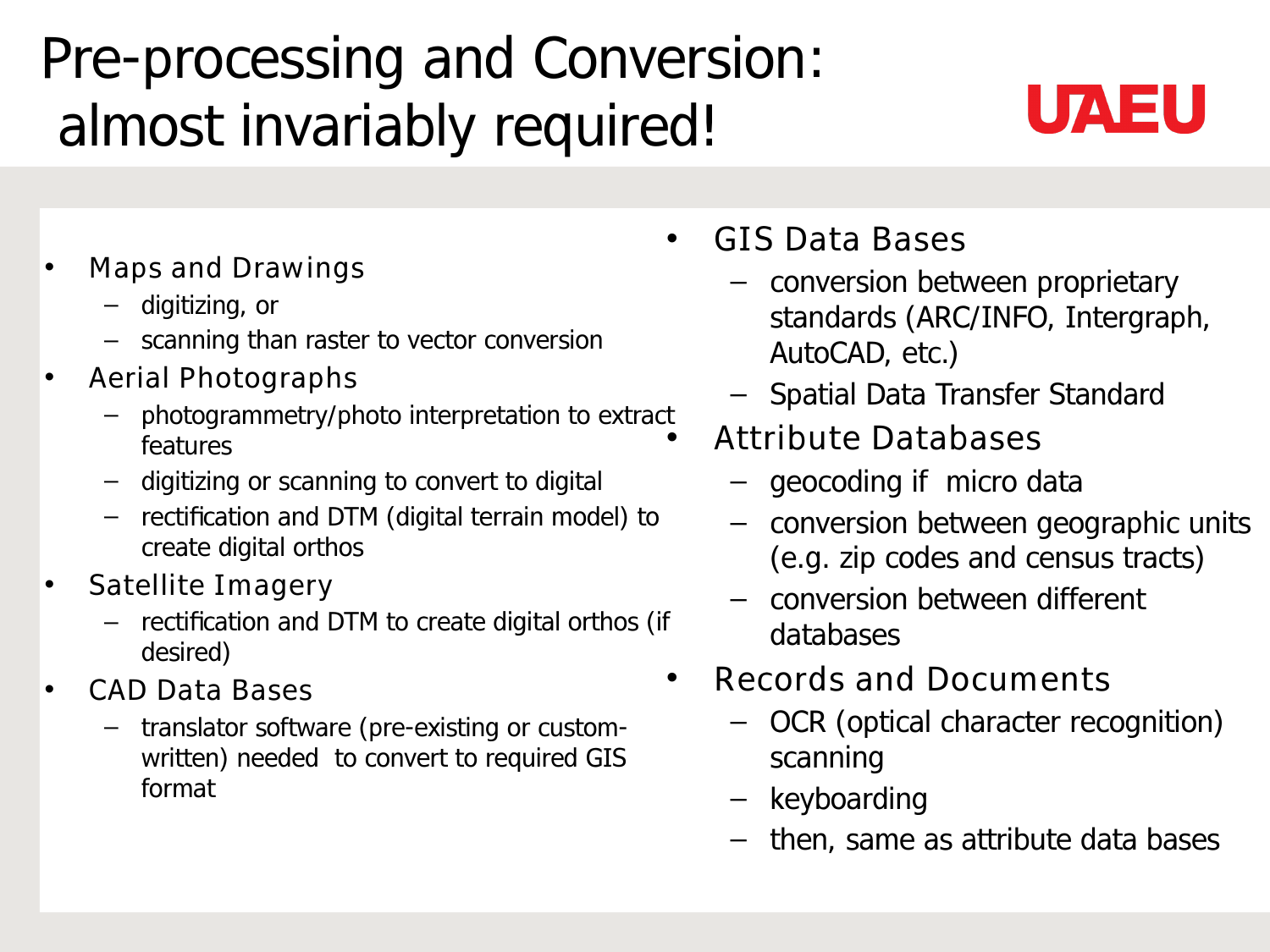

# Pre-processing and Conversion: almost invariably required!
GIS Data Bases
conversion between proprietary standards (ARC/INFO, Intergraph, AutoCAD, etc.)
Spatial Data Transfer Standard
Attribute Databases
geocoding if  micro data
conversion between geographic units
(e.g. zip codes and census tracts)
conversion between different databases
Records and Documents
OCR (optical character recognition) scanning
keyboarding
then, same as attribute data bases
Maps and Drawings
digitizing, or
scanning than raster to vector conversion
Aerial Photographs
photogrammetry/photo interpretation to extract features
digitizing or scanning to convert to digital
rectification and DTM (digital terrain model) to create digital orthos
Satellite Imagery
rectification and DTM to create digital orthos (if desired)
CAD Data Bases
translator software (pre-existing or custom-written) needed  to convert to required GIS format